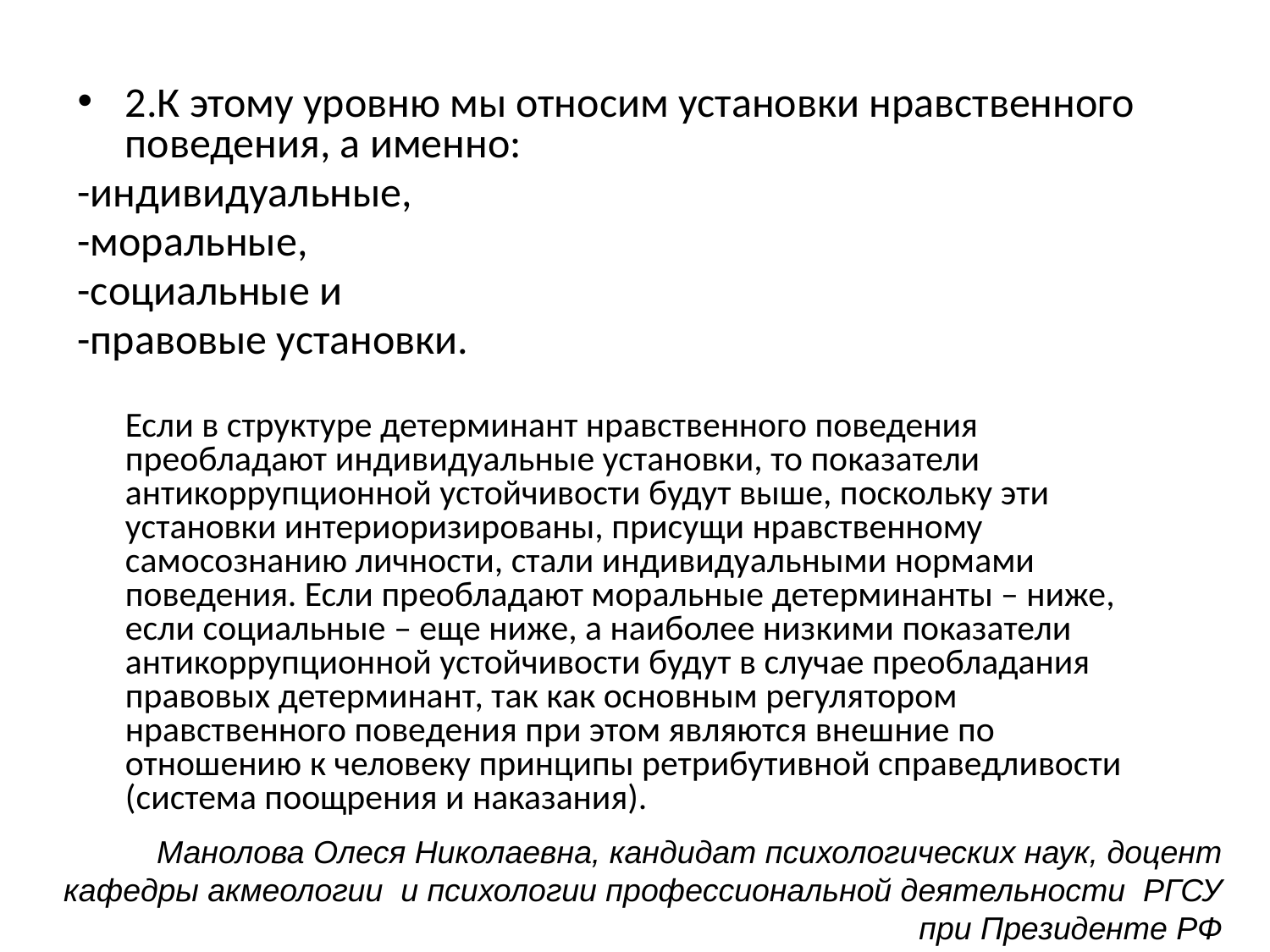

2.К этому уровню мы относим установки нравственного поведения, а именно:
-индивидуальные,
-моральные,
-социальные и
-правовые установки.

	Если в структуре детерминант нравственного поведения преобладают индивидуальные установки, то показатели антикоррупционной устойчивости будут выше, поскольку эти установки интериоризированы, присущи нравственному самосознанию личности, стали индивидуальными нормами поведения. Если преобладают моральные детерминанты – ниже, если социальные – еще ниже, а наиболее низкими показатели антикоррупционной устойчивости будут в случае преобладания правовых детерминант, так как основным регуля­тором нравственного поведения при этом являются внешние по отношению к человеку принципы ретрибутивной справедливости (система поощрения и наказания).

Манолова Олеся Николаевна, кандидат психологических наук, доцент кафедры акмеологии  и психологии профессиональной деятельности  РГСУ при Президенте РФ